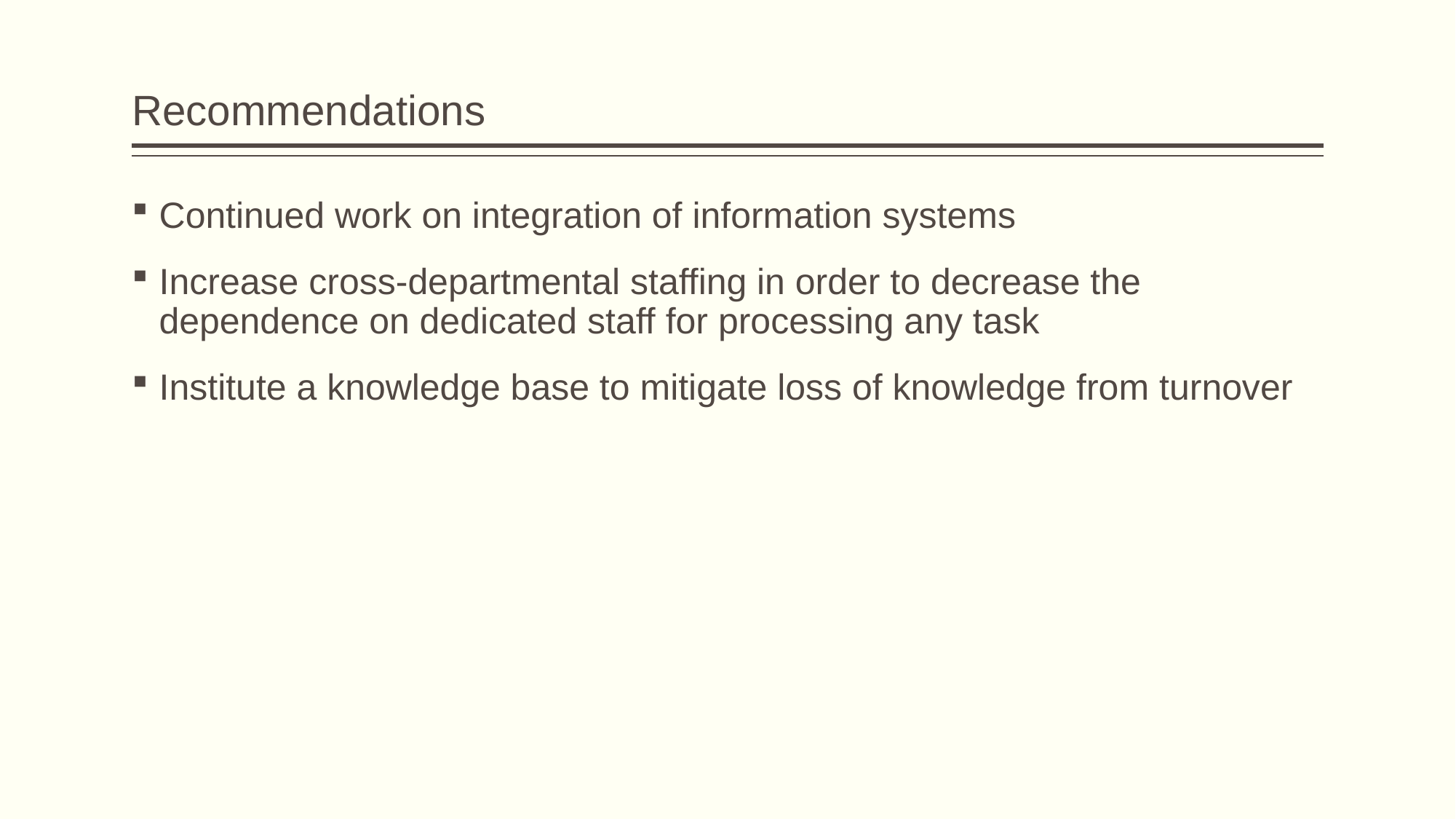

# Recommendations
Continued work on integration of information systems
Increase cross-departmental staffing in order to decrease the dependence on dedicated staff for processing any task
Institute a knowledge base to mitigate loss of knowledge from turnover